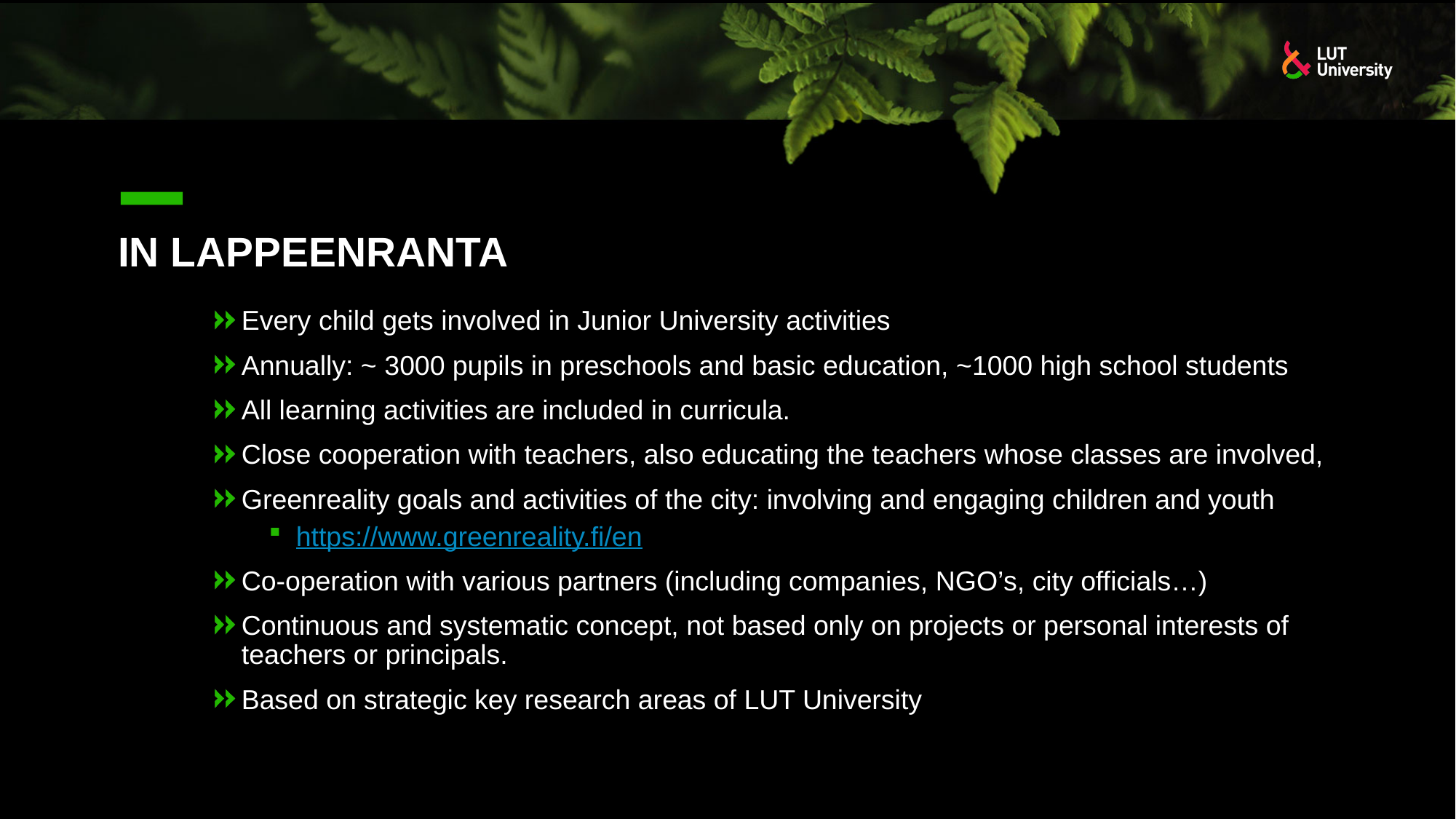

# In Lappeenranta
Every child gets involved in Junior University activities
Annually: ~ 3000 pupils in preschools and basic education, ~1000 high school students
All learning activities are included in curricula.
Close cooperation with teachers, also educating the teachers whose classes are involved,
Greenreality goals and activities of the city: involving and engaging children and youth
https://www.greenreality.fi/en
Co-operation with various partners (including companies, NGO’s, city officials…)
Continuous and systematic concept, not based only on projects or personal interests of teachers or principals.
Based on strategic key research areas of LUT University